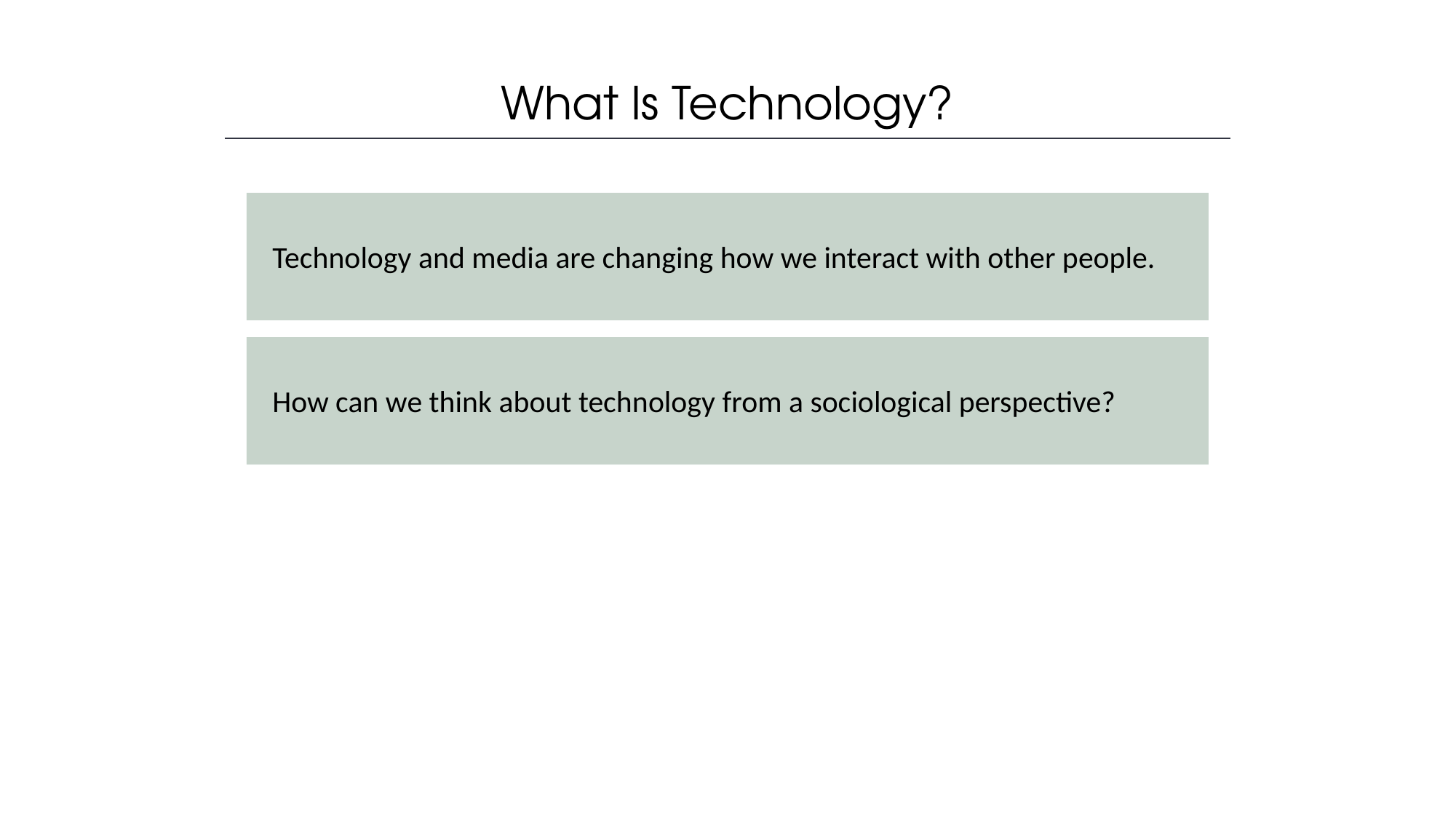

What Is Technology?
HAWKES LEARNING

Technology and media are changing how we interact with other people.

How can we think about technology from a sociological perspective?